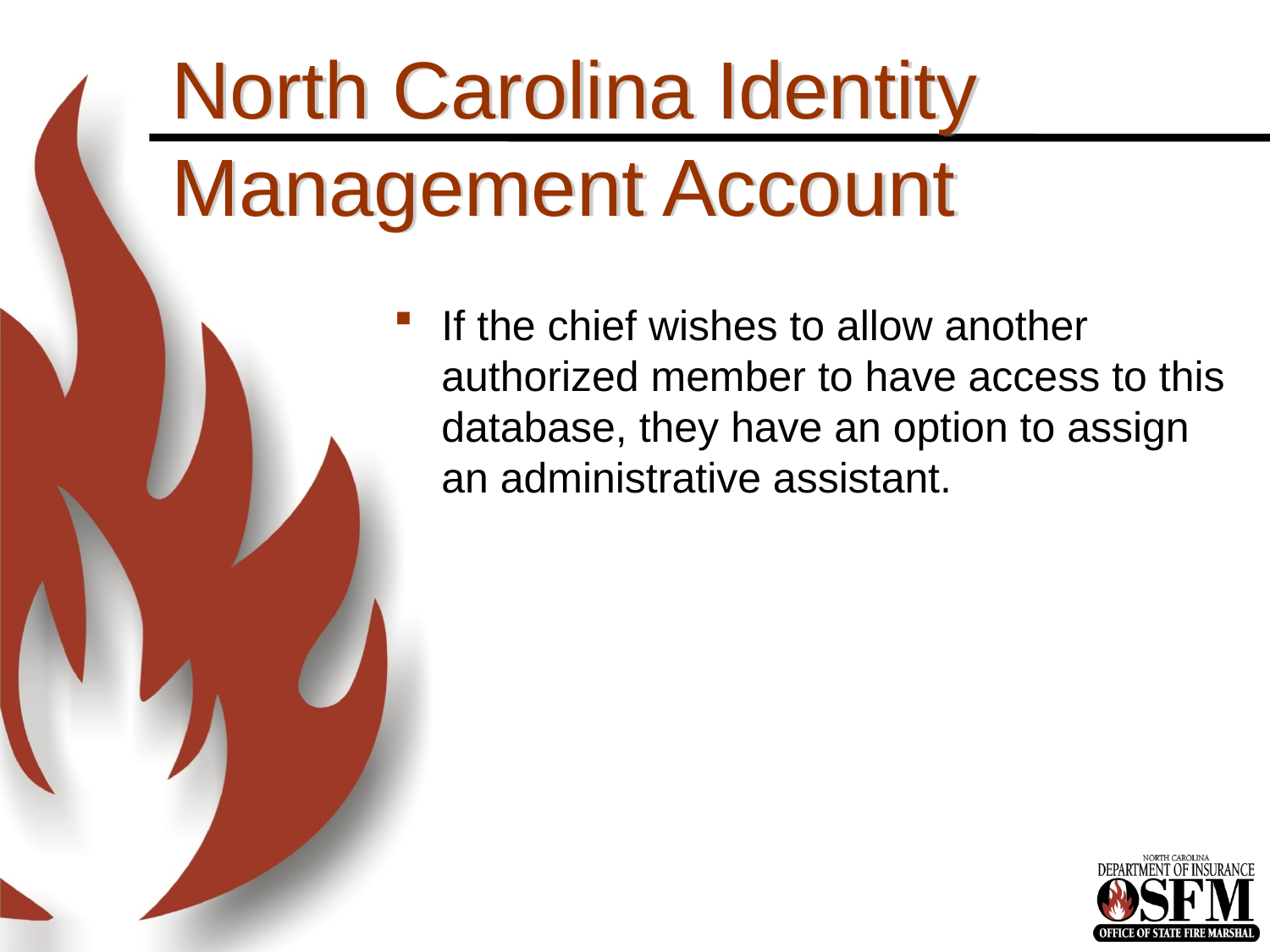

# North Carolina Identity Management Account

If the chief wishes to allow another authorized member to have access to this database, they have an option to assign an administrative assistant.